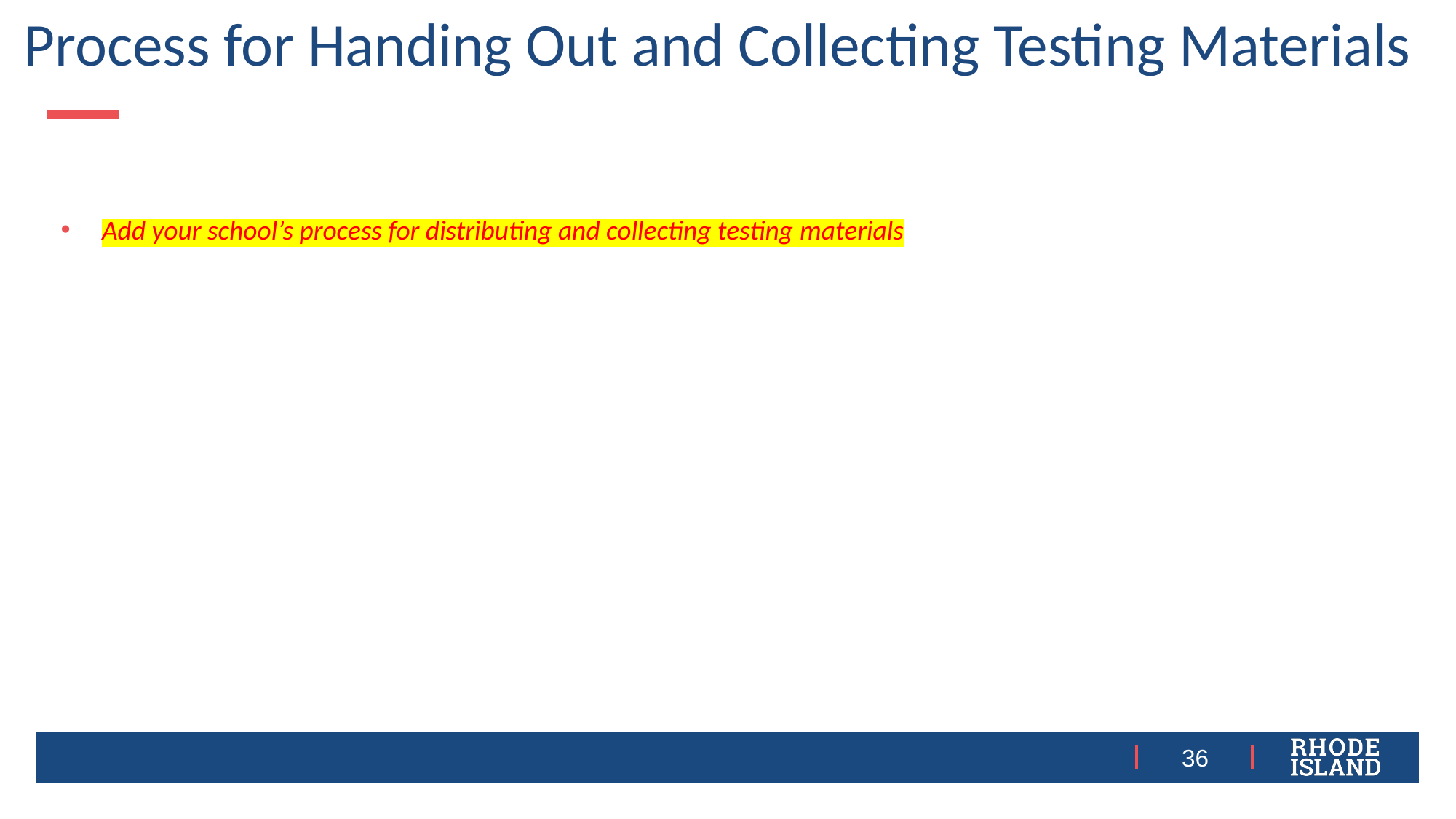

# Process for Handing Out and Collecting Testing Materials

Add your school’s process for distributing and collecting testing materials
36